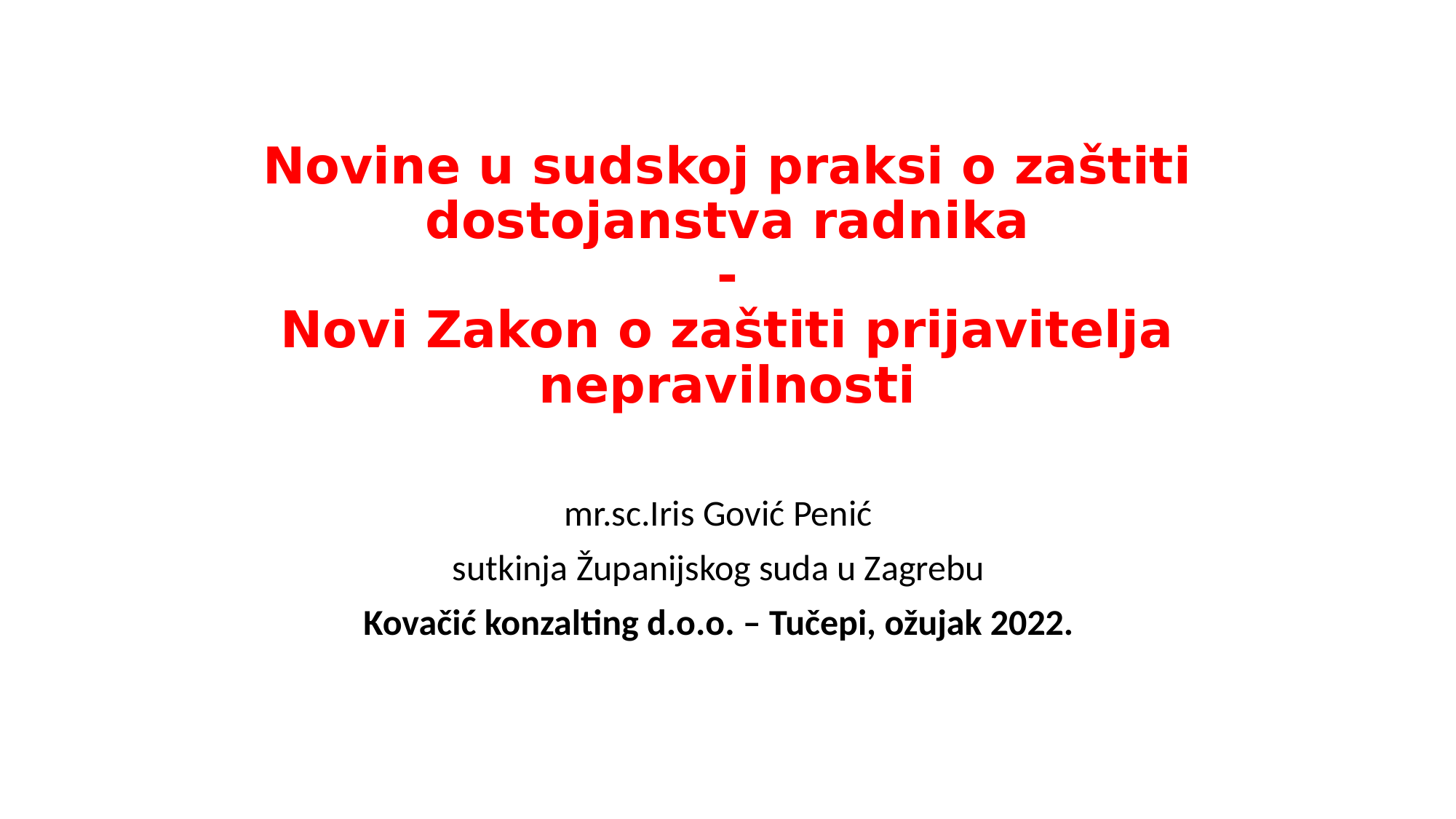

# Novine u sudskoj praksi o zaštiti dostojanstva radnika - Novi Zakon o zaštiti prijavitelja nepravilnosti

mr.sc.Iris Gović Penić
sutkinja Županijskog suda u Zagrebu
Kovačić konzalting d.o.o. – Tučepi, ožujak 2022.